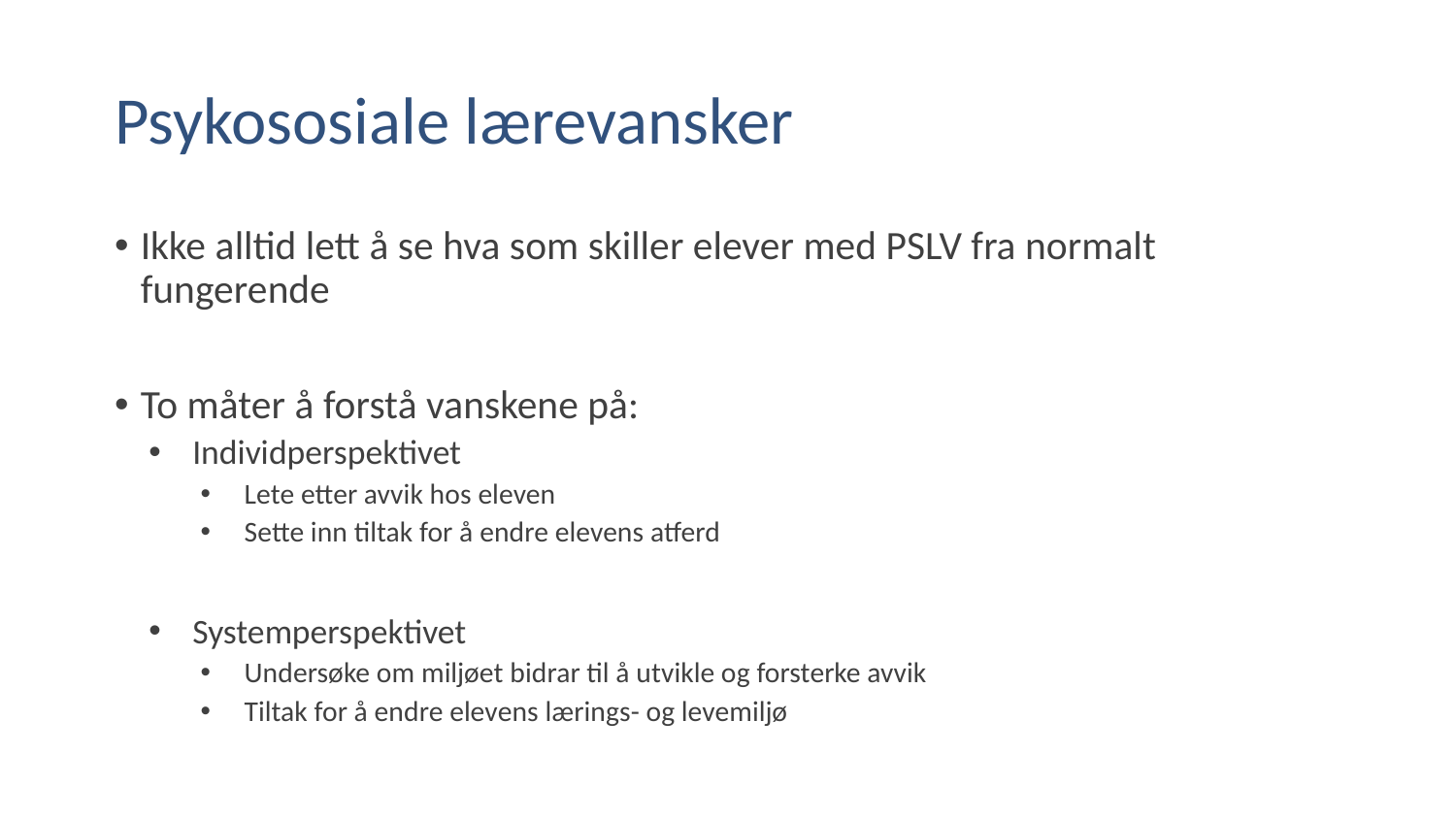

# Psykososiale lærevansker
Ikke alltid lett å se hva som skiller elever med PSLV fra normalt fungerende

To måter å forstå vanskene på:
Individperspektivet
Lete etter avvik hos eleven
Sette inn tiltak for å endre elevens atferd

Systemperspektivet
Undersøke om miljøet bidrar til å utvikle og forsterke avvik
Tiltak for å endre elevens lærings- og levemiljø